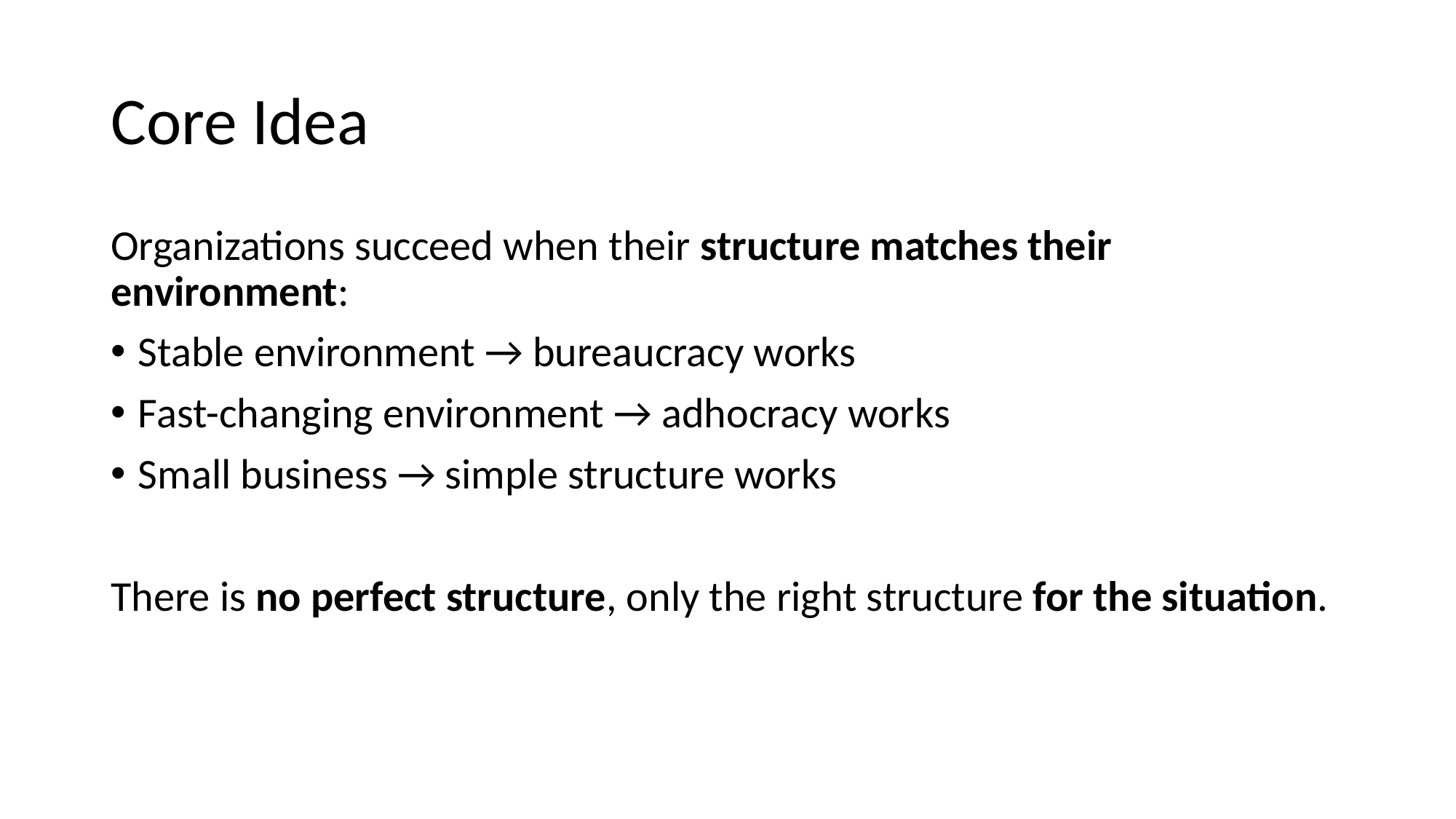

# Core Idea
Organizations succeed when their structure matches their environment:
Stable environment → bureaucracy works
Fast-changing environment → adhocracy works
Small business → simple structure works

There is no perfect structure, only the right structure for the situation.